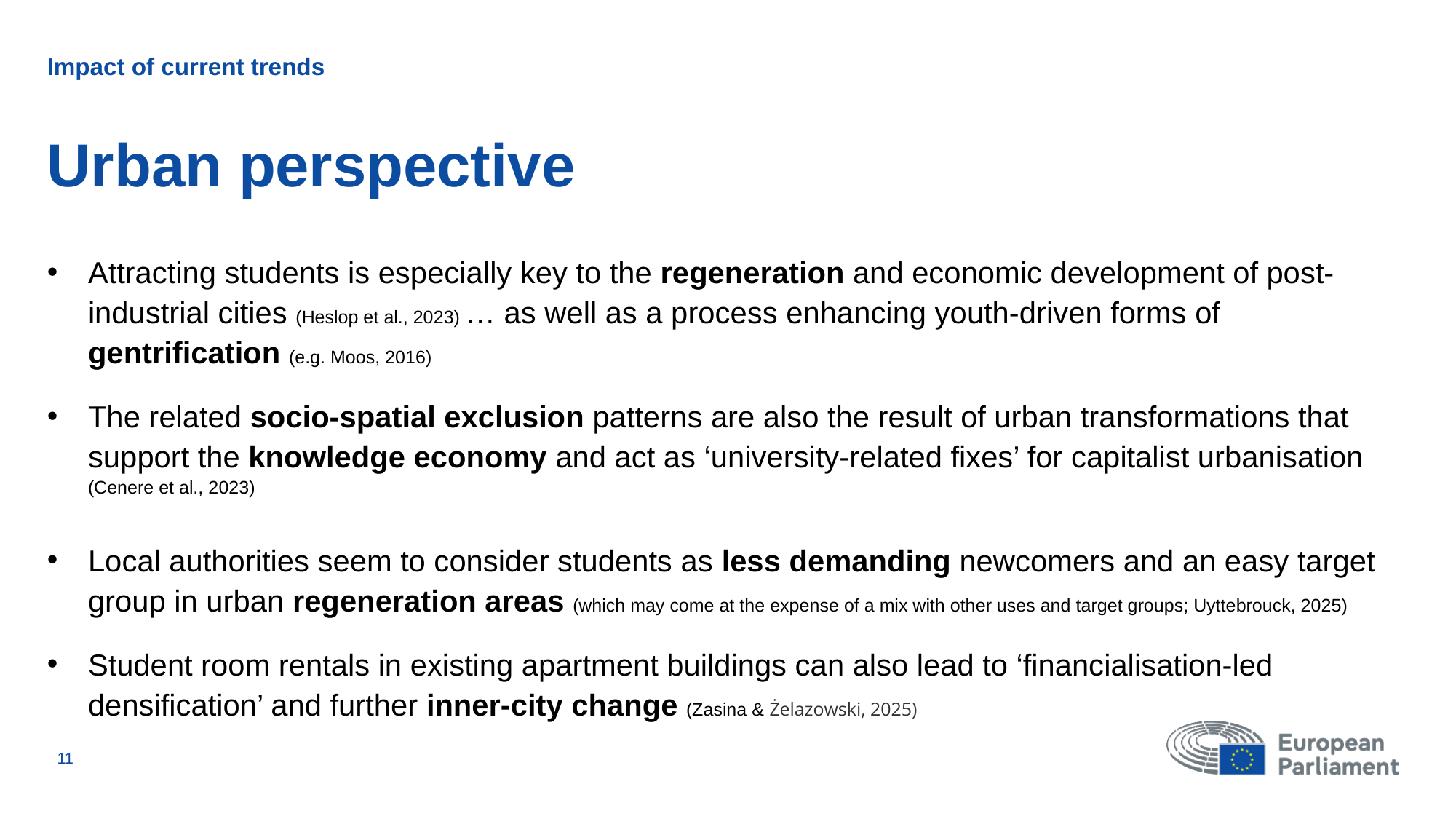

Impact of current trends

# Urban perspective
Attracting students is especially key to the regeneration and economic development of post-industrial cities (Heslop et al., 2023) … as well as a process enhancing youth-driven forms of gentrification (e.g. Moos, 2016)

The related socio-spatial exclusion patterns are also the result of urban transformations that support the knowledge economy and act as ‘university-related fixes’ for capitalist urbanisation (Cenere et al., 2023)

Local authorities seem to consider students as less demanding newcomers and an easy target group in urban regeneration areas (which may come at the expense of a mix with other uses and target groups; Uyttebrouck, 2025)

Student room rentals in existing apartment buildings can also lead to ‘financialisation-led densification’ and further inner-city change (Zasina & Żelazowski, 2025)